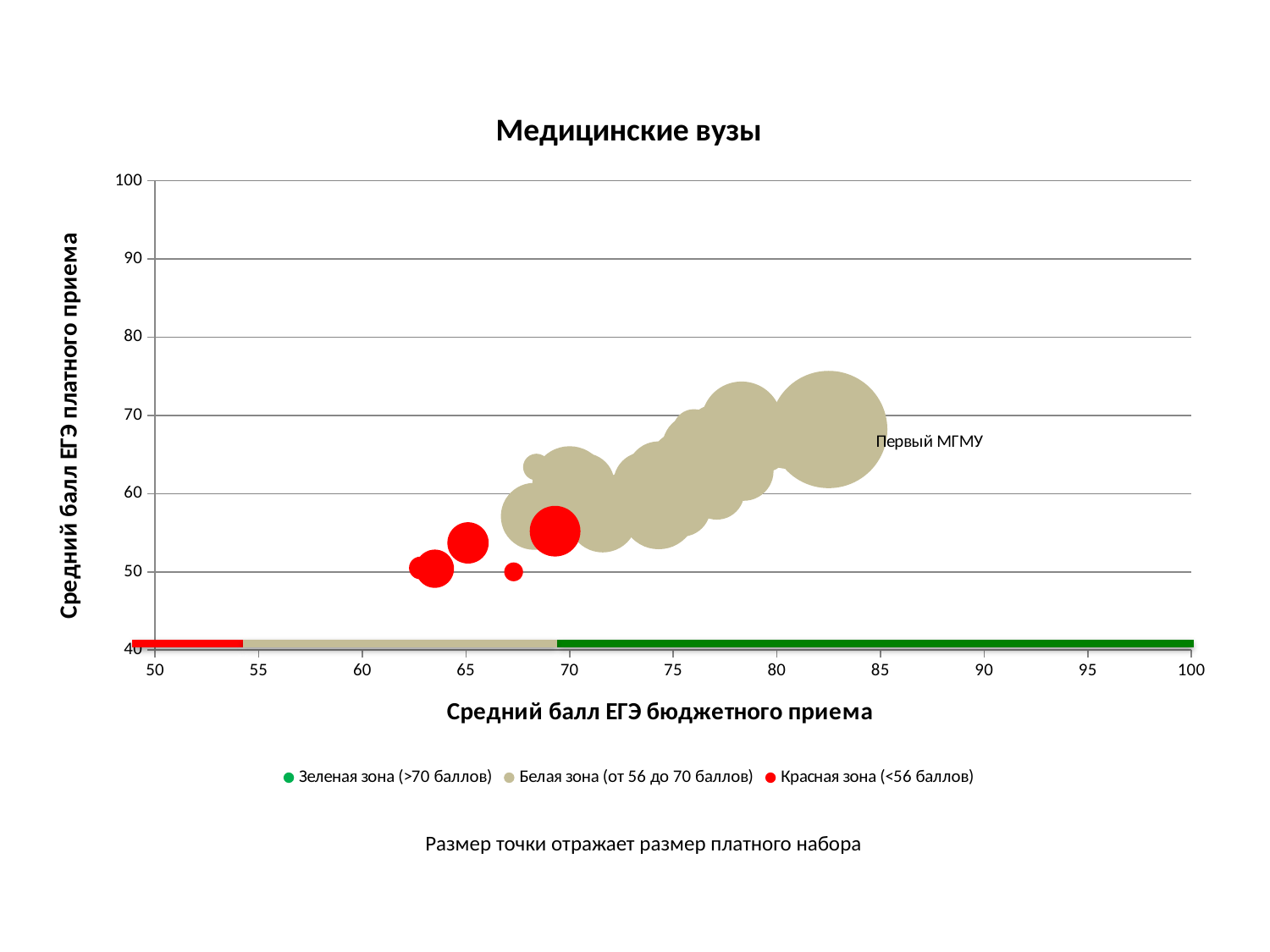

### Chart: Медицинские вузы

| Category |  |  |  |
|---|---|---|---|
фото
фото
Размер точки отражает размер платного набора